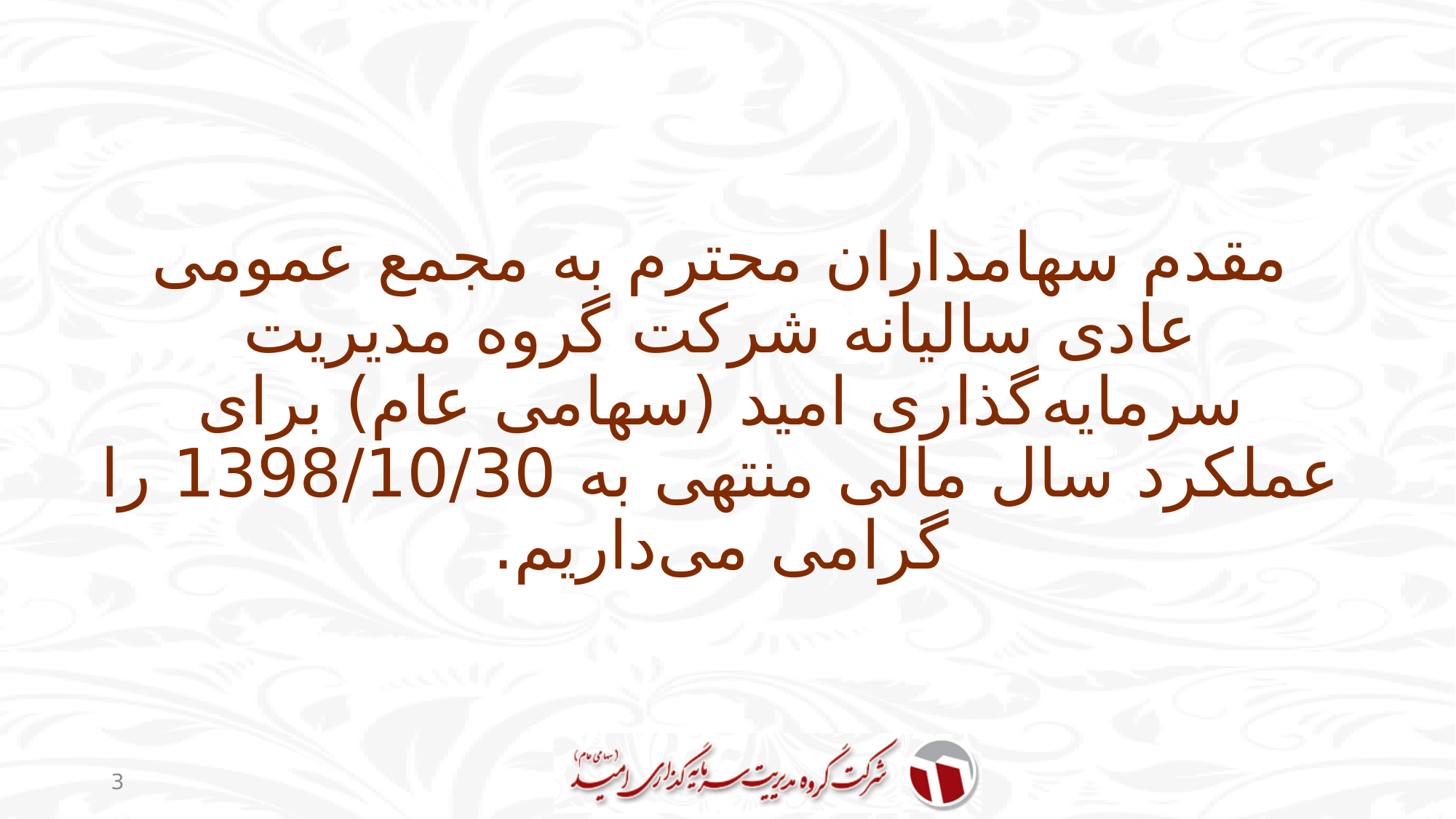

مقدم سهامداران محترم به مجمع عمومی عادی سالیانه شرکت گروه مدیریت سرمایه‌گذاری امید (سهامی عام) برای عملکرد سال مالی منتهی به 1398/10/30 را گرامی می‌داریم.
3